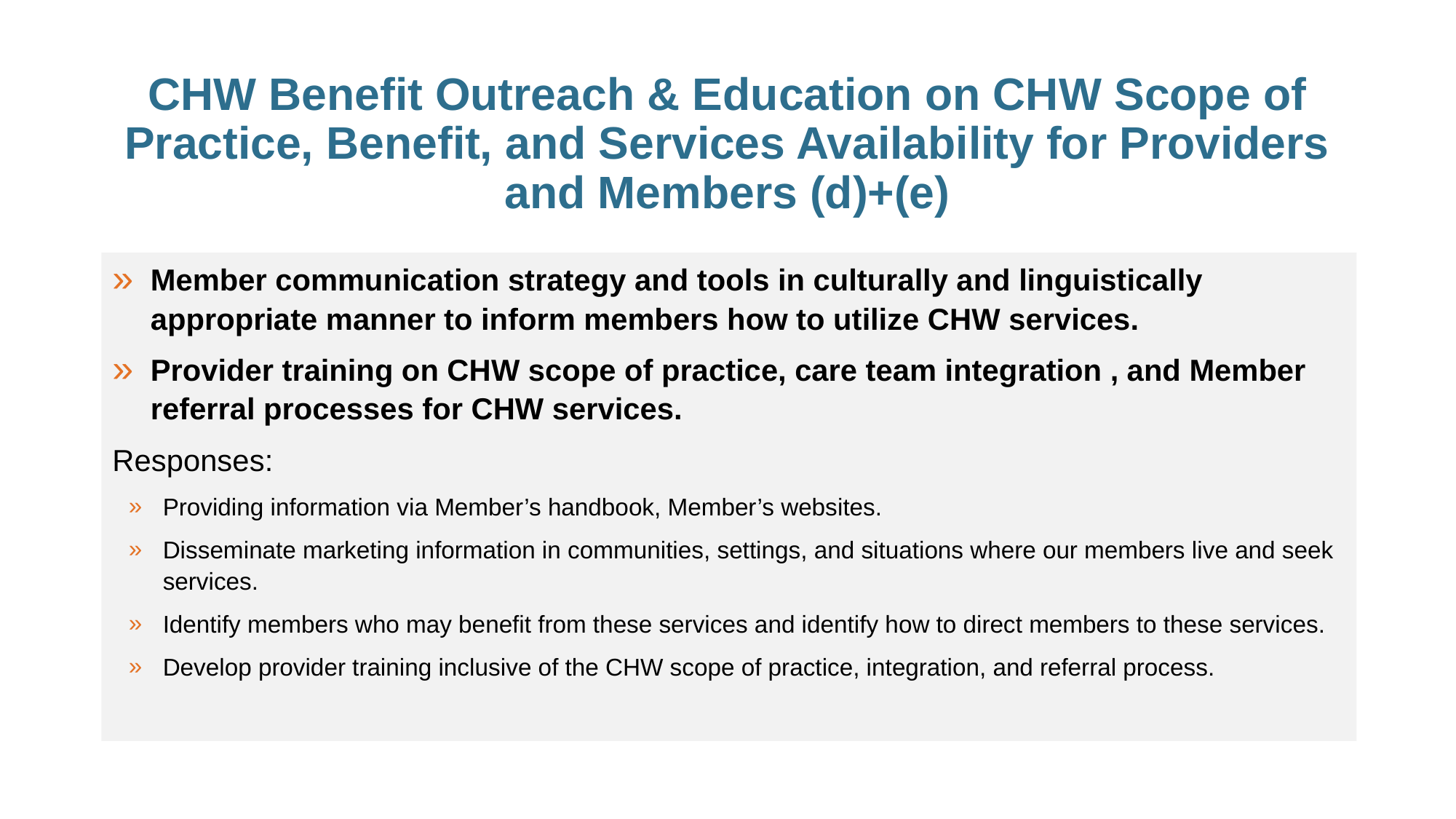

# CHW Benefit Outreach & Education on CHW Scope of Practice, Benefit, and Services Availability for Providers and Members (d)+(e)
Member communication strategy and tools in culturally and linguistically appropriate manner to inform members how to utilize CHW services.
Provider training on CHW scope of practice, care team integration , and Member referral processes for CHW services.
Responses:
Providing information via Member’s handbook, Member’s websites.
Disseminate marketing information in communities, settings, and situations where our members live and seek services.
Identify members who may benefit from these services and identify how to direct members to these services.
Develop provider training inclusive of the CHW scope of practice, integration, and referral process.